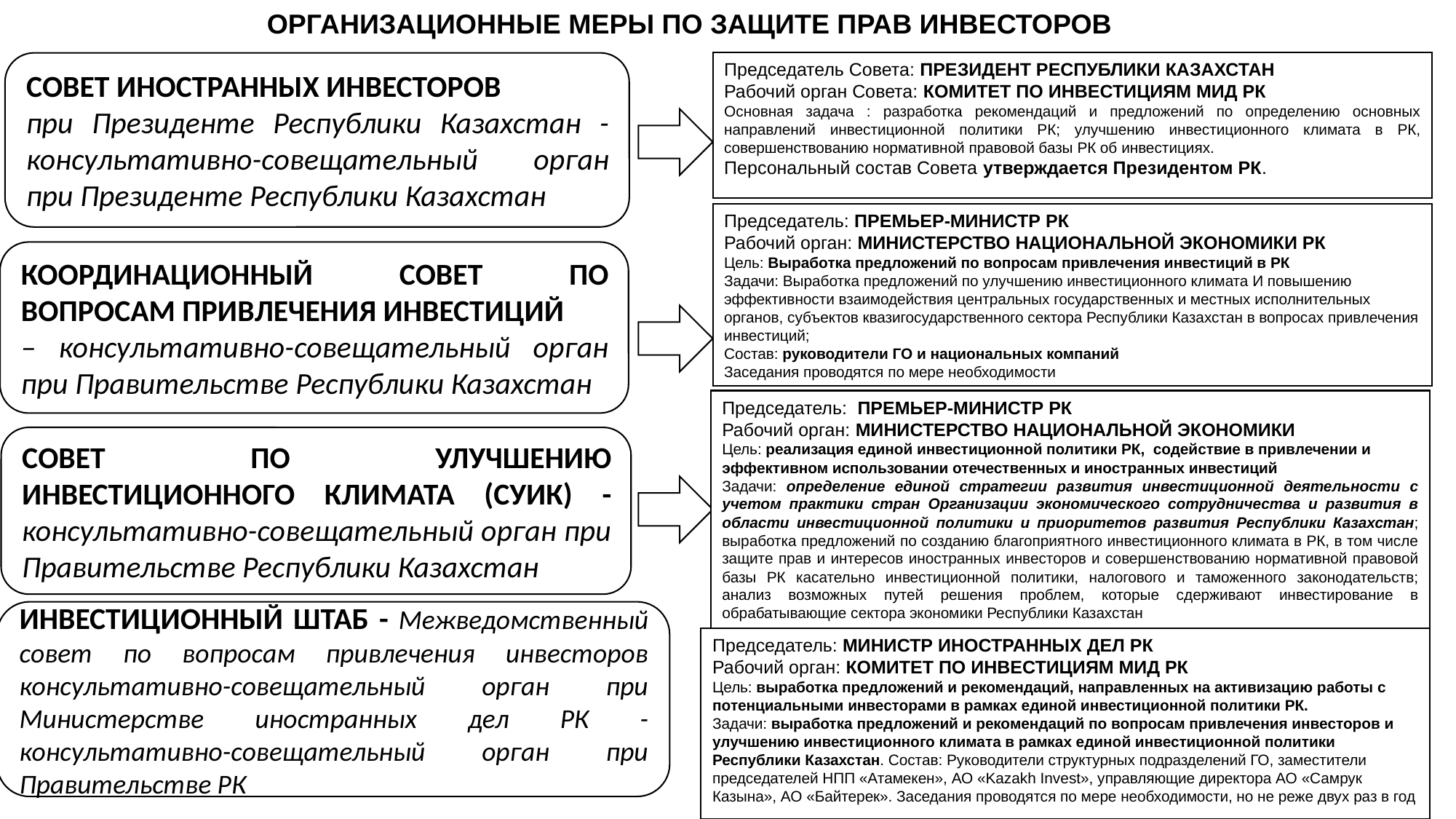

ОРГАНИЗАЦИОННЫЕ МЕРЫ ПО ЗАЩИТЕ ПРАВ ИНВЕСТОРОВ
Председатель Совета: ПРЕЗИДЕНТ РЕСПУБЛИКИ КАЗАХСТАН
Рабочий орган Совета: КОМИТЕТ ПО ИНВЕСТИЦИЯМ МИД РК
Основная задача : разработка рекомендаций и предложений по определению основных направлений инвестиционной политики РК; улучшению инвестиционного климата в РК, совершенствованию нормативной правовой базы РК об инвестициях.
Персональный состав Совета утверждается Президентом РК.
СОВЕТ ИНОСТРАННЫХ ИНВЕСТОРОВ
при Президенте Республики Казахстан - консультативно-совещательный орган при Президенте Республики Казахстан

Председатель: ПРЕМЬЕР-МИНИСТР РК
Рабочий орган: МИНИСТЕРСТВО НАЦИОНАЛЬНОЙ ЭКОНОМИКИ РК
Цель: Выработка предложений по вопросам привлечения инвестиций в РК
Задачи: Выработка предложений по улучшению инвестиционного климата И повышению эффективности взаимодействия центральных государственных и местных исполнительных органов, субъектов квазигосударственного сектора Республики Казахстан в вопросах привлечения инвестиций;
Состав: руководители ГО и национальных компаний
Заседания проводятся по мере необходимости
.
КООРДИНАЦИОННЫЙ СОВЕТ ПО ВОПРОСАМ ПРИВЛЕЧЕНИЯ ИНВЕСТИЦИЙ
– консультативно-совещательный орган при Правительстве Республики Казахстан

Председатель:  ПРЕМЬЕР-МИНИСТР РК
Рабочий орган: МИНИСТЕРСТВО НАЦИОНАЛЬНОЙ ЭКОНОМИКИ
Цель: реализация единой инвестиционной политики РК,  содействие в привлечении и эффективном использовании отечественных и иностранных инвестиций
Задачи: определение единой стратегии развития инвестиционной деятельности с учетом практики стран Организации экономического сотрудничества и развития в области инвестиционной политики и приоритетов развития Республики Казахстан; выработка предложений по созданию благоприятного инвестиционного климата в РК, в том числе защите прав и интересов иностранных инвесторов и совершенствованию нормативной правовой базы РК касательно инвестиционной политики, налогового и таможенного законодательств; анализ возможных путей решения проблем, которые сдерживают инвестирование в обрабатывающие сектора экономики Республики Казахстан

СОВЕТ ПО УЛУЧШЕНИЮ ИНВЕСТИЦИОННОГО КЛИМАТА (СУИК) - консультативно-совещательный орган при Правительстве Республики Казахстан

ИНВЕСТИЦИОННЫЙ ШТАБ - Межведомственный совет по вопросам привлечения инвесторов консультативно-совещательный орган при Министерстве иностранных дел РК - консультативно-совещательный орган при Правительстве РК
Председатель: МИНИСТР ИНОСТРАННЫХ ДЕЛ РК
Рабочий орган: КОМИТЕТ ПО ИНВЕСТИЦИЯМ МИД РК
Цель: выработка предложений и рекомендаций, направленных на активизацию работы с потенциальными инвесторами в рамках единой инвестиционной политики РК.
Задачи: выработка предложений и рекомендаций по вопросам привлечения инвесторов и улучшению инвестиционного климата в рамках единой инвестиционной политики Республики Казахстан. Состав: Руководители структурных подразделений ГО, заместители председателей НПП «Атамекен», АО «Kazakh Invest», управляющие директора АО «Самрук Казына», АО «Байтерек». Заседания проводятся по мере необходимости, но не реже двух раз в год